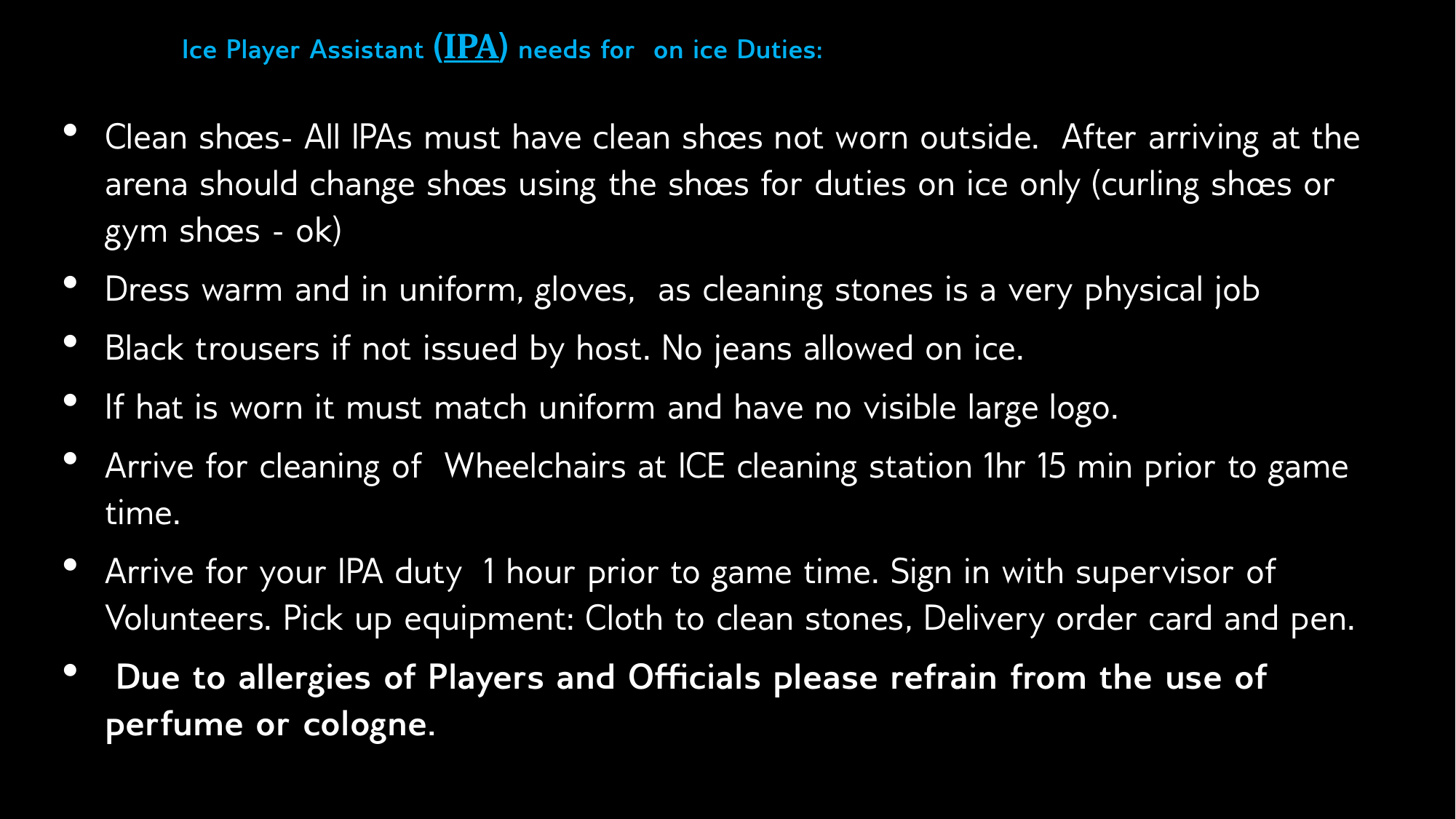

Ice Player Assistant (IPA) needs for  on ice Duties:

Clean shoes- All IPAs must have clean shoes not worn outside.  After arriving at the arena should change shoes using the shoes for duties on ice only (curling shoes or gym shoes - ok)
Dress warm and in uniform, gloves,  as cleaning stones is a very physical job
Black trousers if not issued by host. No jeans allowed on ice.
If hat is worn it must match uniform and have no visible large logo.
Arrive for cleaning of  Wheelchairs at ICE cleaning station 1hr 15 min prior to game time.
Arrive for your IPA duty  1 hour prior to game time. Sign in with supervisor of Volunteers. Pick up equipment: Cloth to clean stones, Delivery order card and pen.
 Due to allergies of Players and Officials please refrain from the use of perfume or cologne.